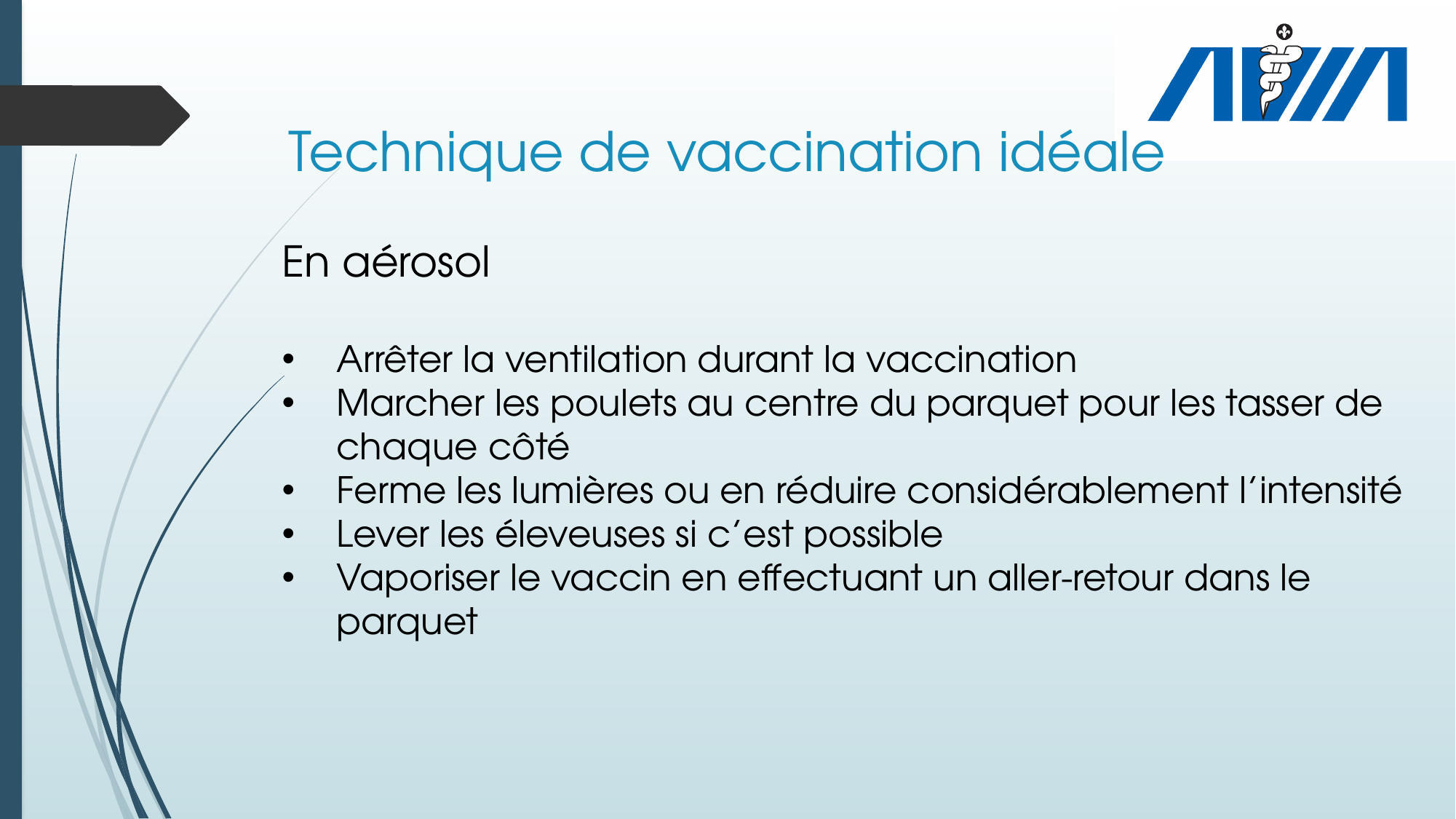

# Technique de vaccination idéale
En aérosol

Arrêter la ventilation durant la vaccination
Marcher les poulets au centre du parquet pour les tasser de chaque côté
Ferme les lumières ou en réduire considérablement l’intensité
Lever les éleveuses si c’est possible
Vaporiser le vaccin en effectuant un aller-retour dans le parquet